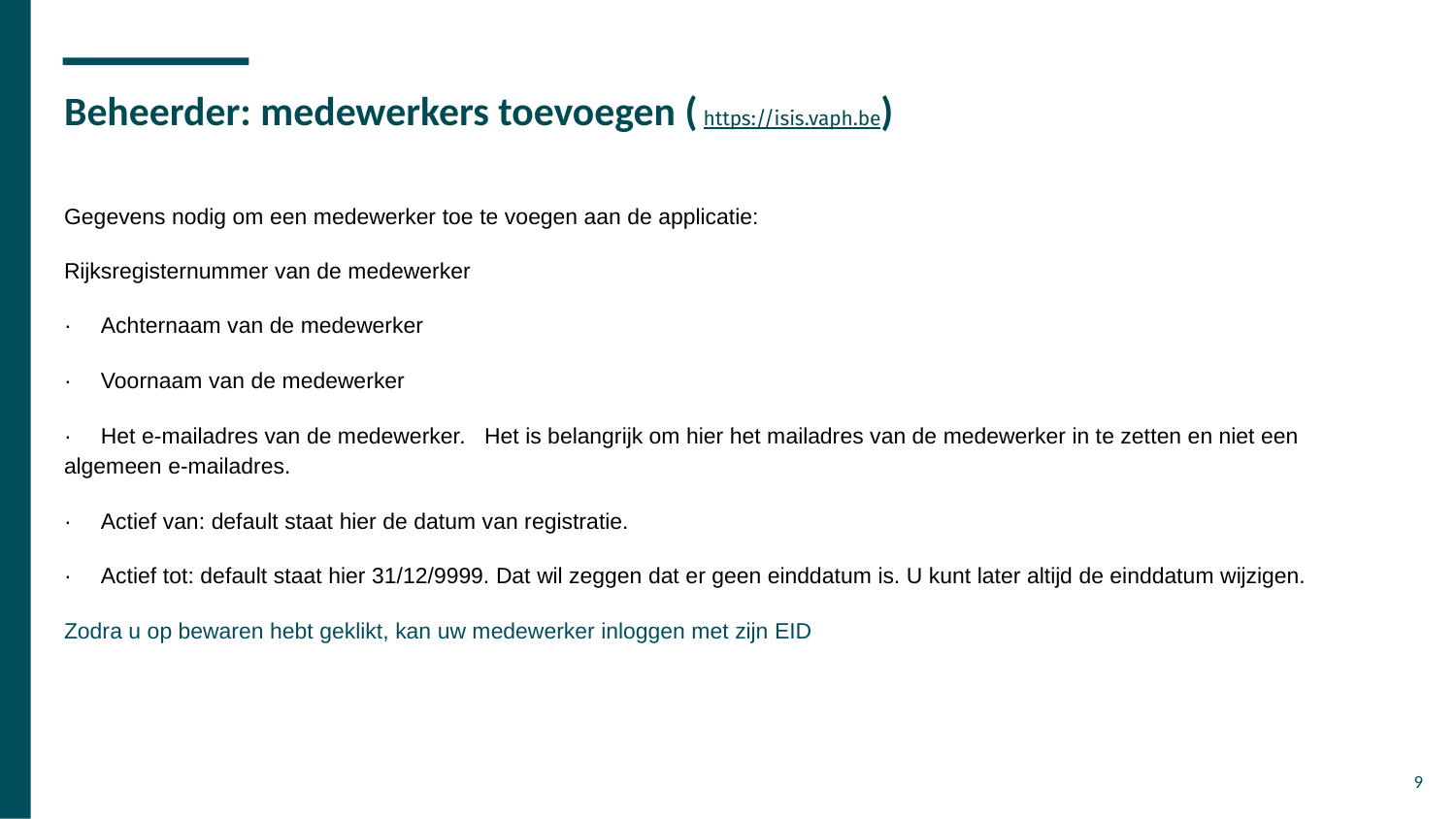

# Beheerder: medewerkers toevoegen ( https://isis.vaph.be)
Gegevens nodig om een medewerker toe te voegen aan de applicatie:
Rijksregisternummer van de medewerker
·        Achternaam van de medewerker
·        Voornaam van de medewerker
·        Het e-mailadres van de medewerker.   Het is belangrijk om hier het mailadres van de medewerker in te zetten en niet een algemeen e-mailadres.
·        Actief van: default staat hier de datum van registratie.
·        Actief tot: default staat hier 31/12/9999. Dat wil zeggen dat er geen einddatum is. U kunt later altijd de einddatum wijzigen.
Zodra u op bewaren hebt geklikt, kan uw medewerker inloggen met zijn EID

9